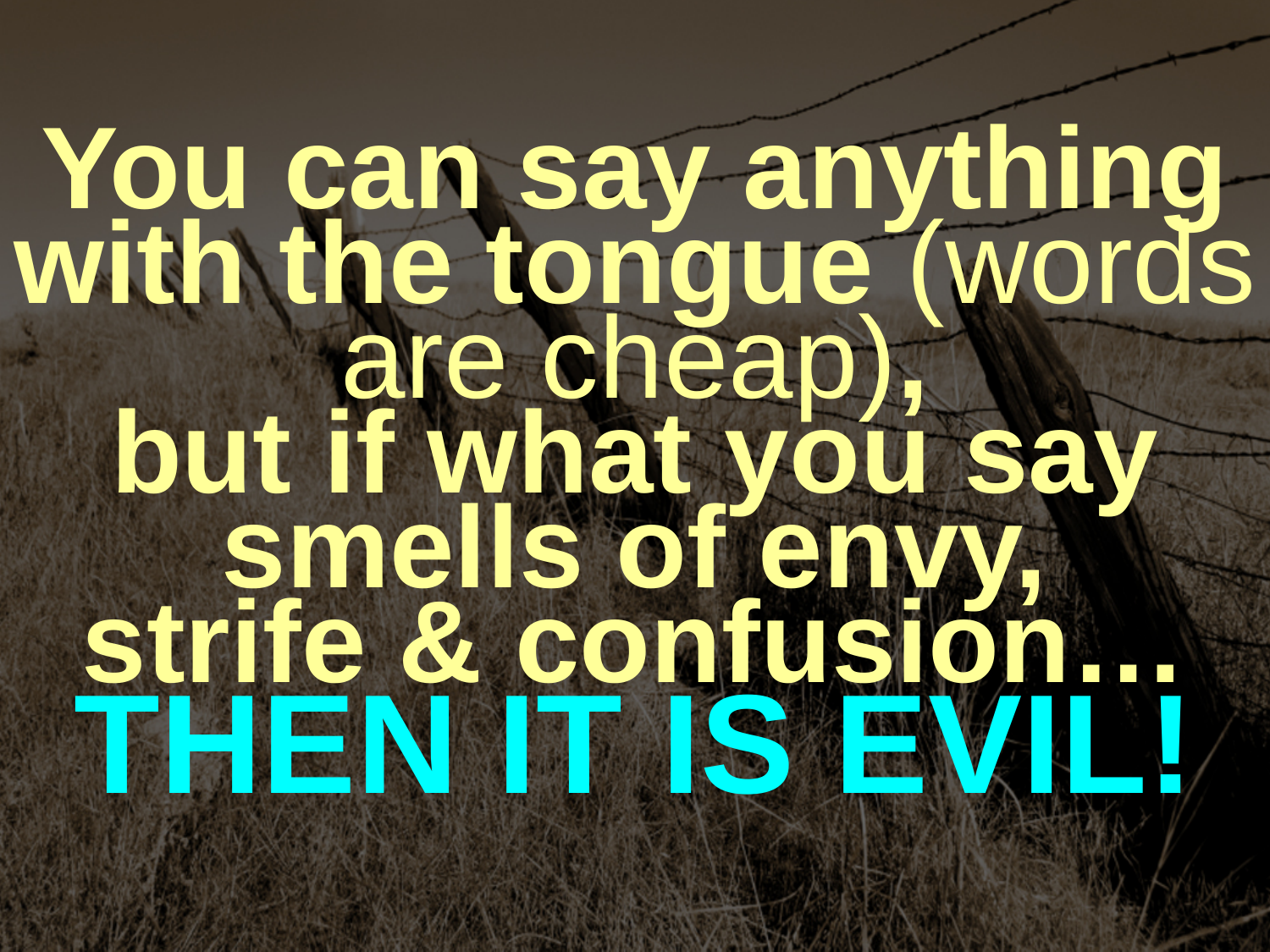

You can say anything with the tongue (words are cheap),
but if what you say smells of envy,
strife & confusion…
THEN IT IS EVIL!